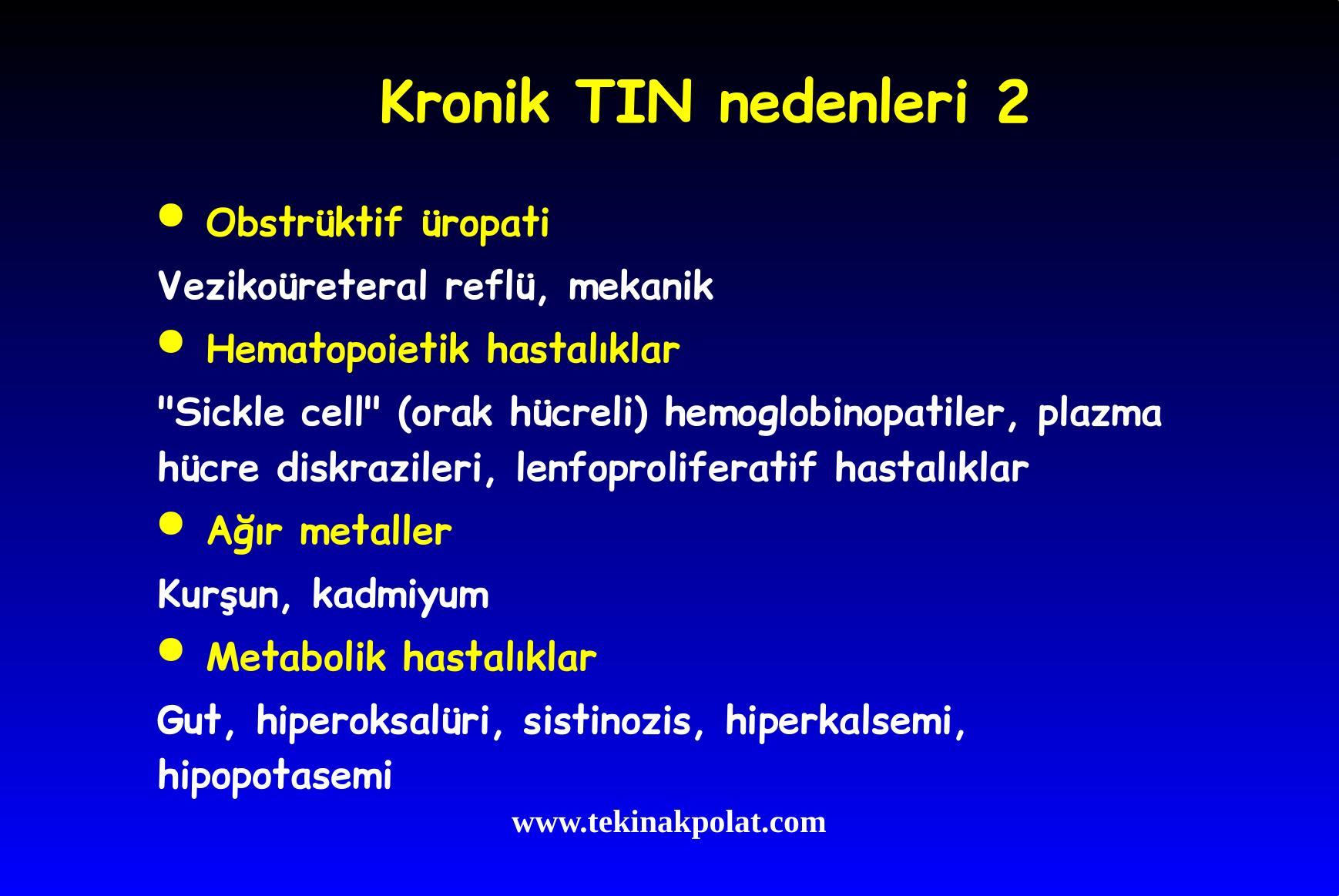

# Kronik TIN nedenleri 2
Obstrüktif üropati
Vezikoüreteral reflü, mekanik
Hematopoietik hastalıklar
"Sickle cell" (orak hücreli) hemoglobinopatiler, plazma hücre diskrazileri, lenfoproliferatif hastalıklar
Ağır metaller
Kurşun, kadmiyum
Metabolik hastalıklar
Gut, hiperoksalüri, sistinozis, hiperkalsemi, hipopotasemi
www.tekinakpolat.com